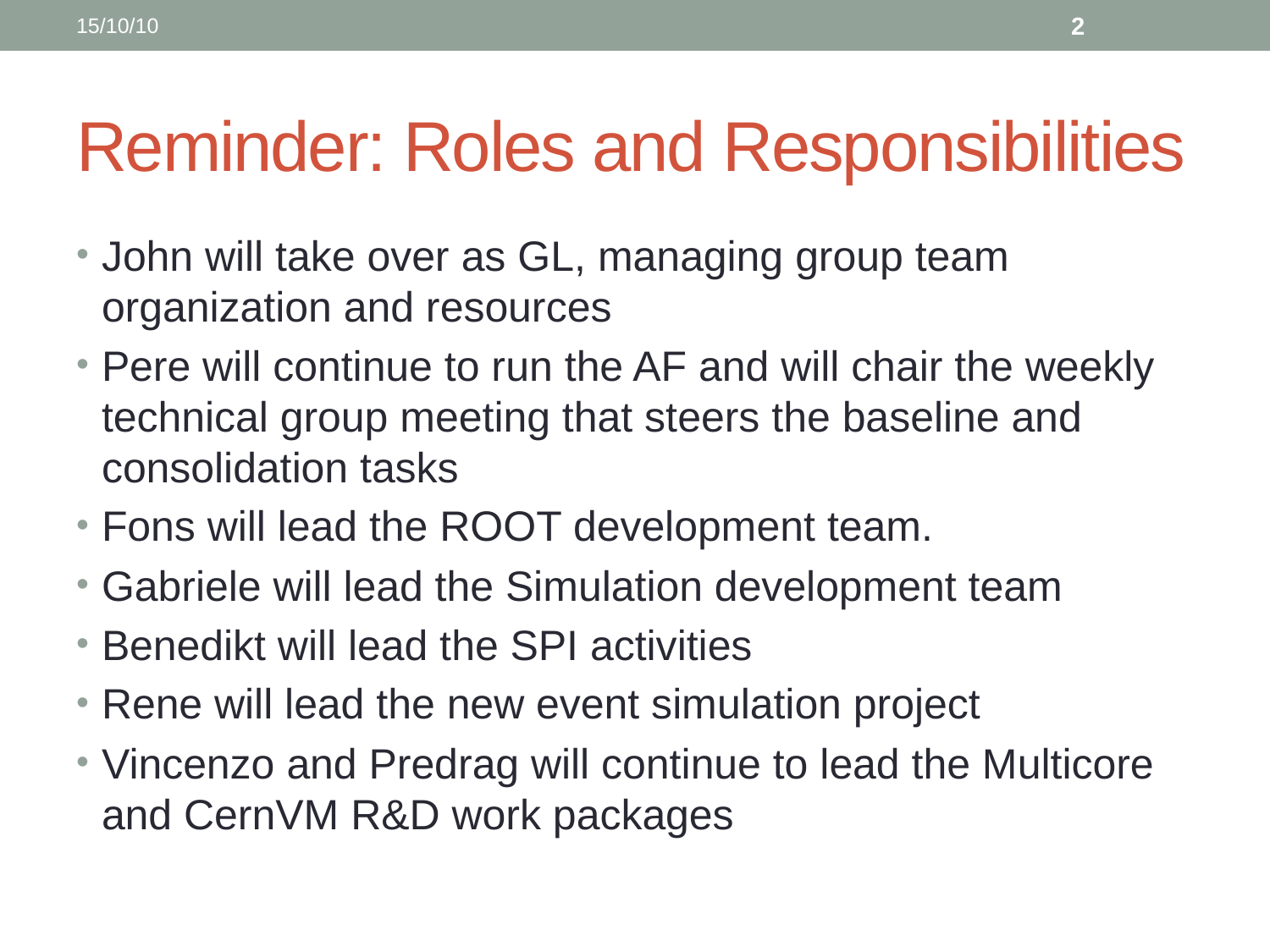

15/10/10
2
# Reminder: Roles and Responsibilities
John will take over as GL, managing group team organization and resources
Pere will continue to run the AF and will chair the weekly technical group meeting that steers the baseline and consolidation tasks
Fons will lead the ROOT development team.
Gabriele will lead the Simulation development team
Benedikt will lead the SPI activities
Rene will lead the new event simulation project
Vincenzo and Predrag will continue to lead the Multicore and CernVM R&D work packages